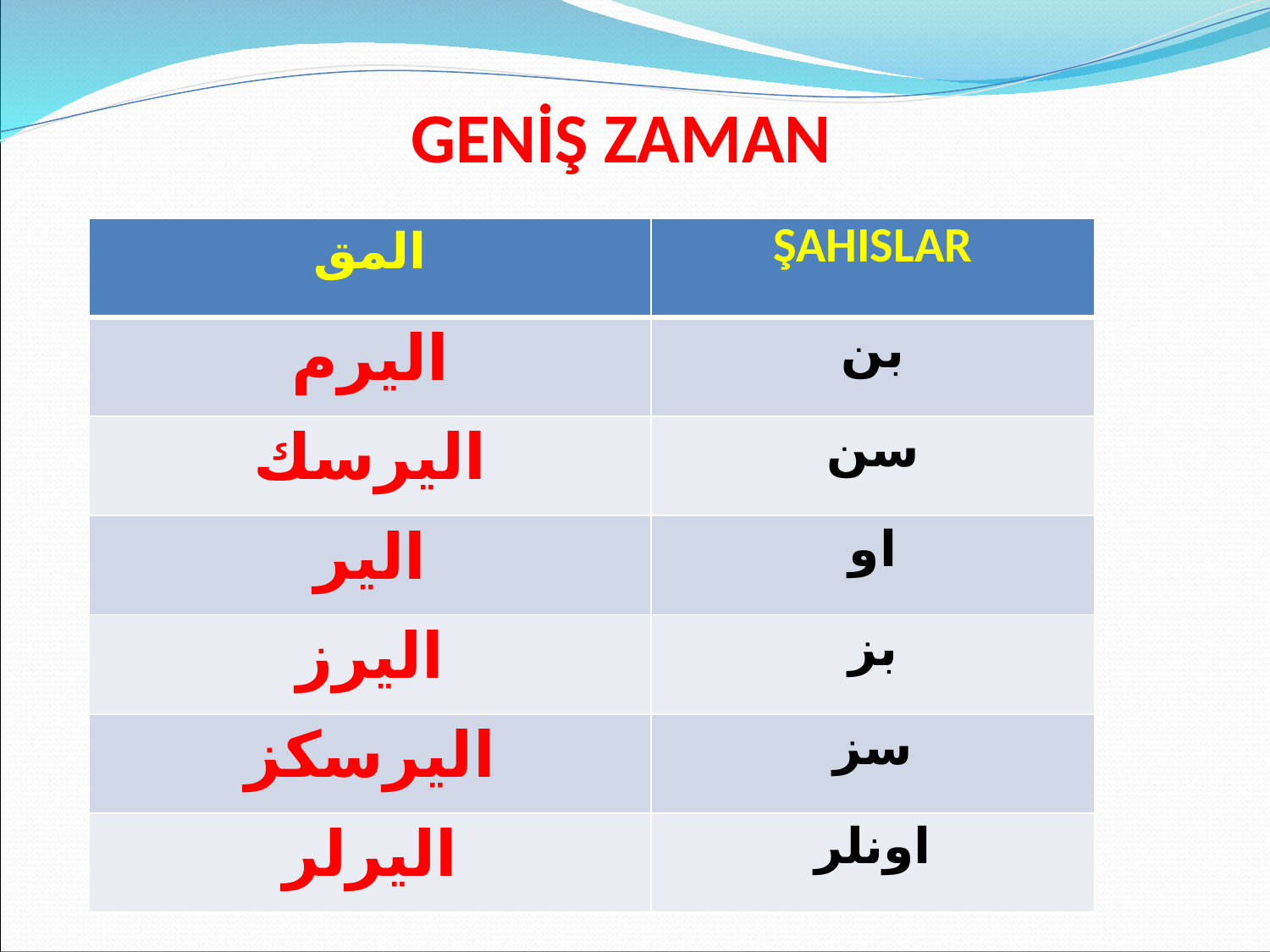

GENİŞ ZAMAN
| المق | ŞAHISLAR |
| --- | --- |
| اليرم | بن |
| اليرسك | سن |
| الير | او |
| اليرز | بز |
| اليرسكز | سز |
| اليرلر | اونلر |